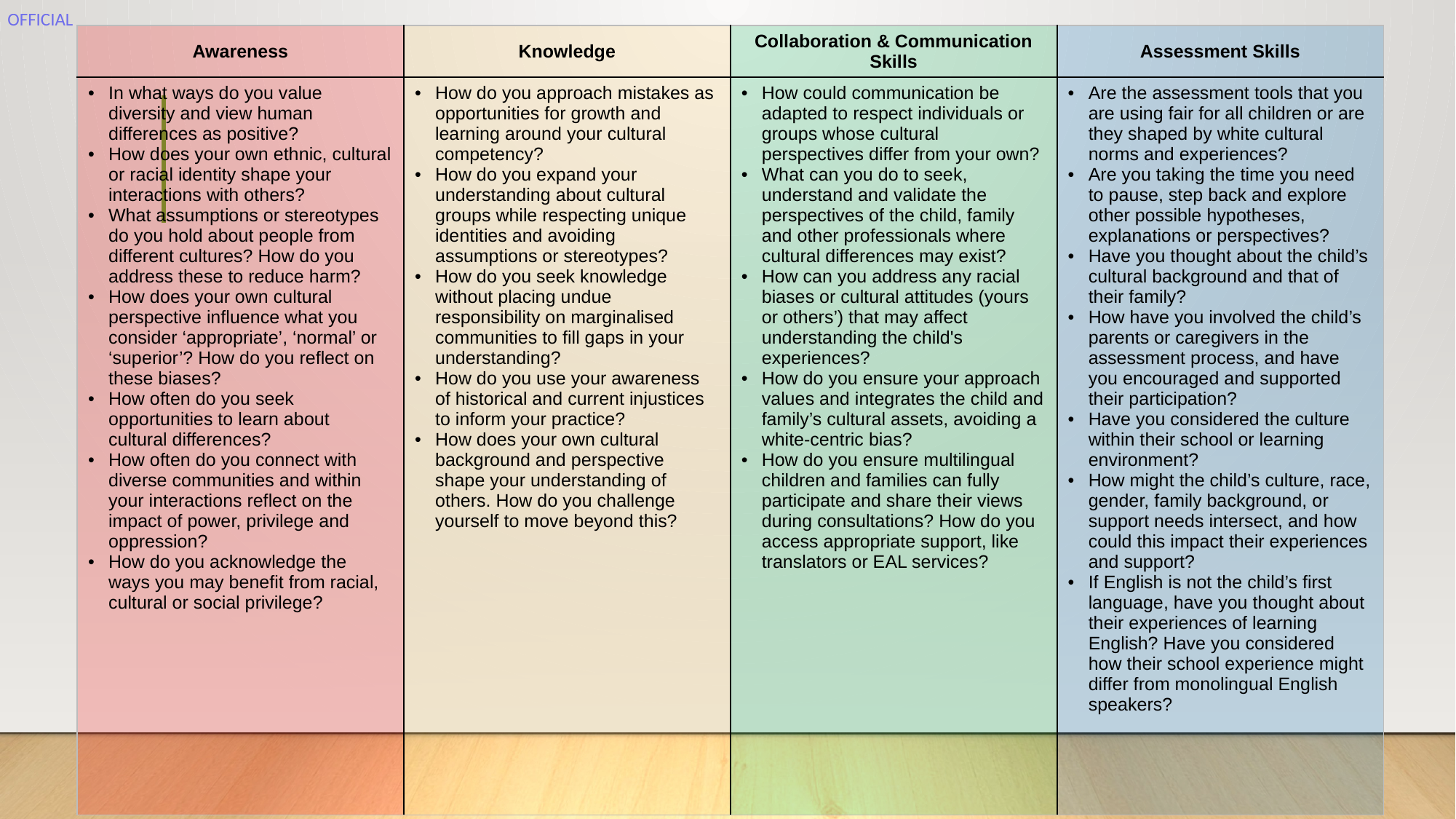

| Awareness | Knowledge | Collaboration & Communication Skills | Assessment Skills |
| --- | --- | --- | --- |
| In what ways do you value diversity and view human differences as positive? How does your own ethnic, cultural or racial identity shape your interactions with others? What assumptions or stereotypes do you hold about people from different cultures? How do you address these to reduce harm? How does your own cultural perspective influence what you consider ‘appropriate’, ‘normal’ or ‘superior’? How do you reflect on these biases? How often do you seek opportunities to learn about cultural differences? How often do you connect with diverse communities and within your interactions reflect on the impact of power, privilege and oppression? How do you acknowledge the ways you may benefit from racial, cultural or social privilege? | How do you approach mistakes as opportunities for growth and learning around your cultural competency? How do you expand your understanding about cultural groups while respecting unique identities and avoiding assumptions or stereotypes? How do you seek knowledge without placing undue responsibility on marginalised communities to fill gaps in your understanding? How do you use your awareness of historical and current injustices to inform your practice? How does your own cultural background and perspective shape your understanding of others. How do you challenge yourself to move beyond this? | How could communication be adapted to respect individuals or groups whose cultural perspectives differ from your own? What can you do to seek, understand and validate the perspectives of the child, family and other professionals where cultural differences may exist? How can you address any racial biases or cultural attitudes (yours or others’) that may affect understanding the child's experiences? How do you ensure your approach values and integrates the child and family’s cultural assets, avoiding a white-centric bias? How do you ensure multilingual children and families can fully participate and share their views during consultations? How do you access appropriate support, like translators or EAL services? | Are the assessment tools that you are using fair for all children or are they shaped by white cultural norms and experiences? Are you taking the time you need to pause, step back and explore other possible hypotheses, explanations or perspectives? Have you thought about the child’s cultural background and that of their family? How have you involved the child’s parents or caregivers in the assessment process, and have you encouraged and supported their participation? Have you considered the culture within their school or learning environment? How might the child’s culture, race, gender, family background, or support needs intersect, and how could this impact their experiences and support? If English is not the child’s first language, have you thought about their experiences of learning English? Have you considered how their school experience might differ from monolingual English speakers? |